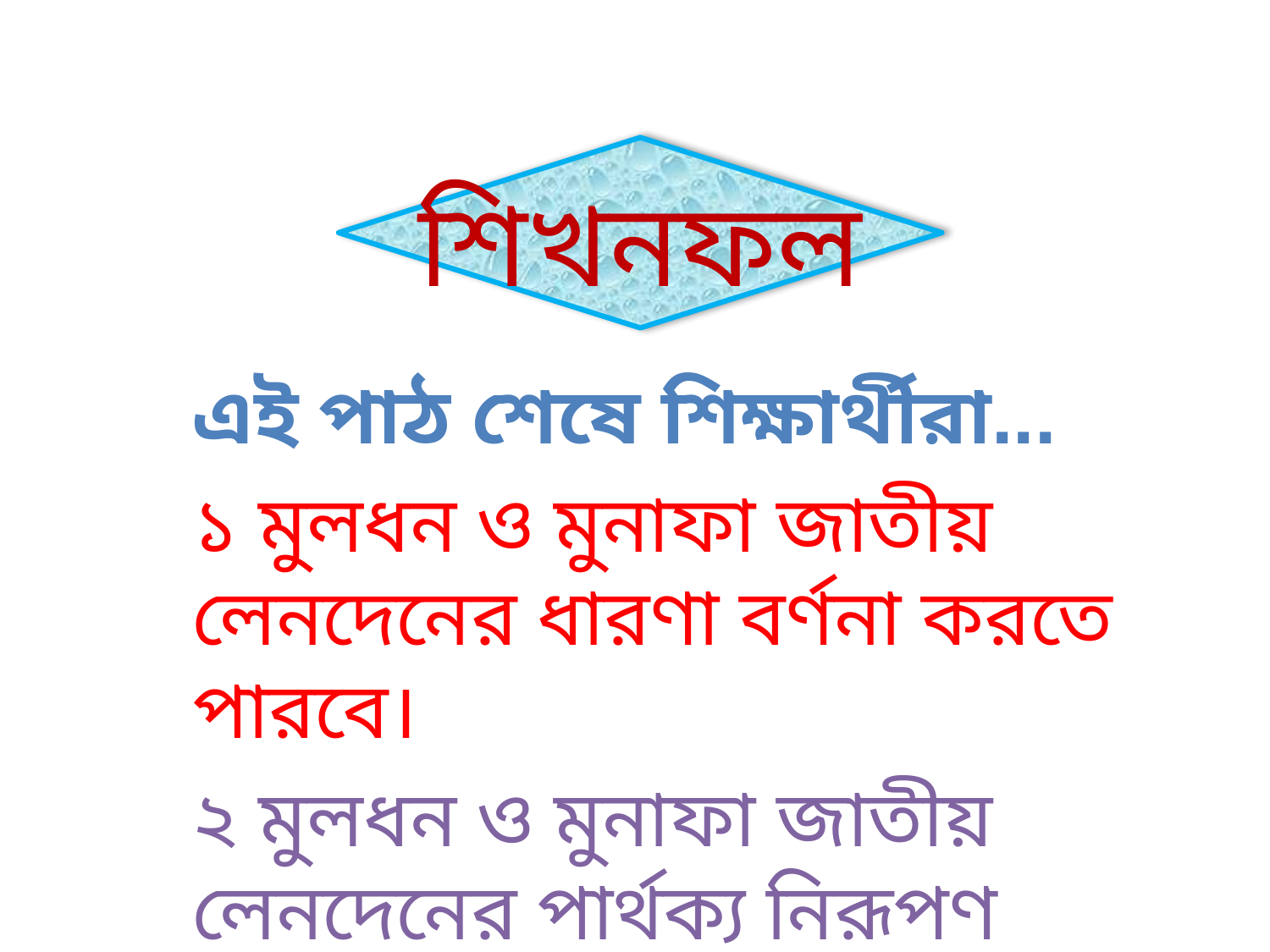

# শিখনফল
এই পাঠ শেষে শিক্ষার্থীরা...
১ মুলধন ও মুনাফা জাতীয় লেনদেনের ধারণা বর্ণনা করতে পারবে।
২ মুলধন ও মুনাফা জাতীয় লেনদেনের পার্থক্য নিরূপণ করতে পারবে।